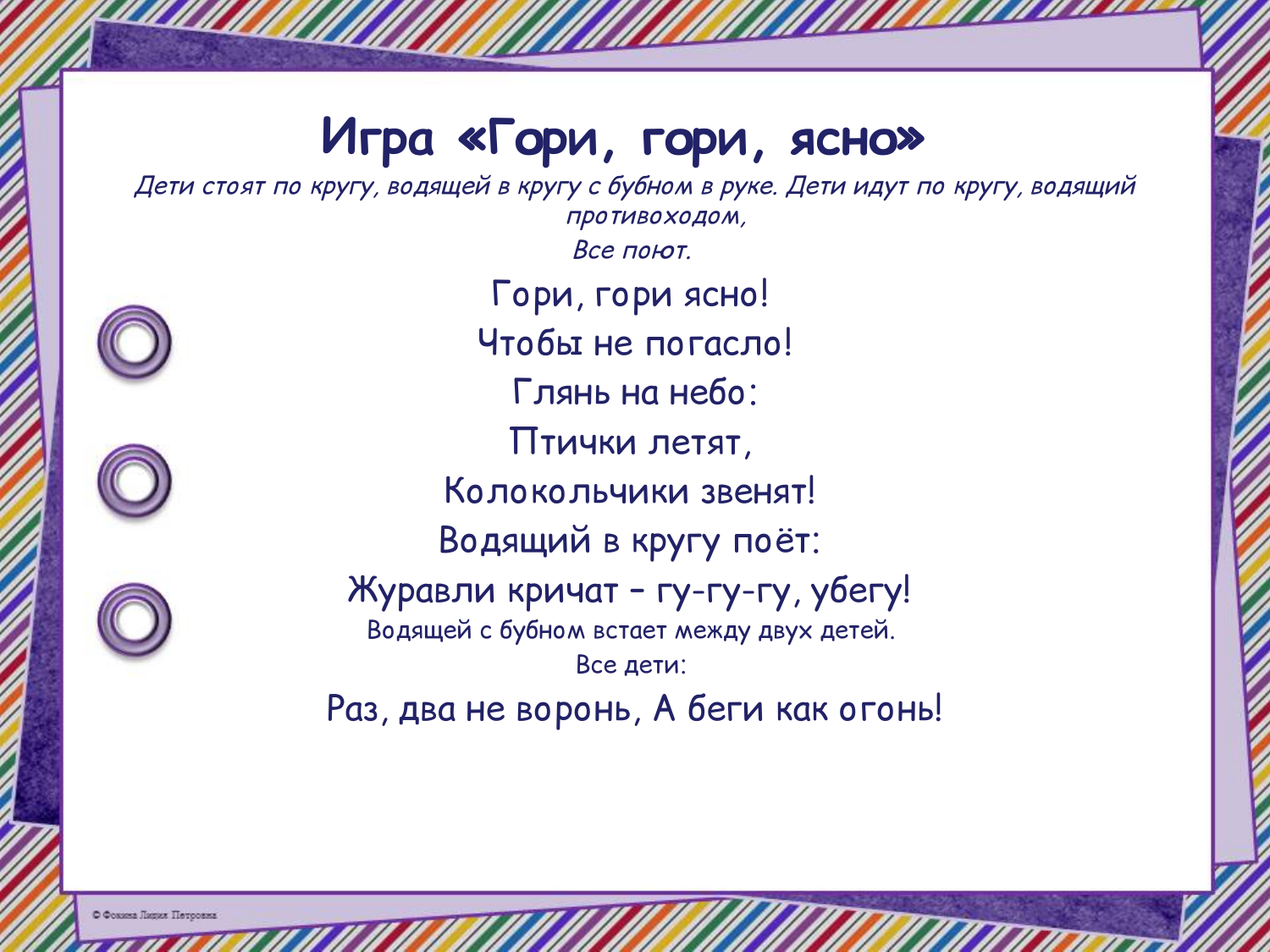

Игра «Гори, гори, ясно»
Дети стоят по кругу, водящей в кругу с бубном в руке. Дети идут по кругу, водящий противоходом,
Все поют.
Гори, гори ясно!
Чтобы не погасло!
 Глянь на небо:
Птички летят,
Колокольчики звенят!
Водящий в кругу поёт:
Журавли кричат – гу-гу-гу, убегу!
Водящей с бубном встает между двух детей.
Все дети:
Раз, два не воронь, А беги как огонь!